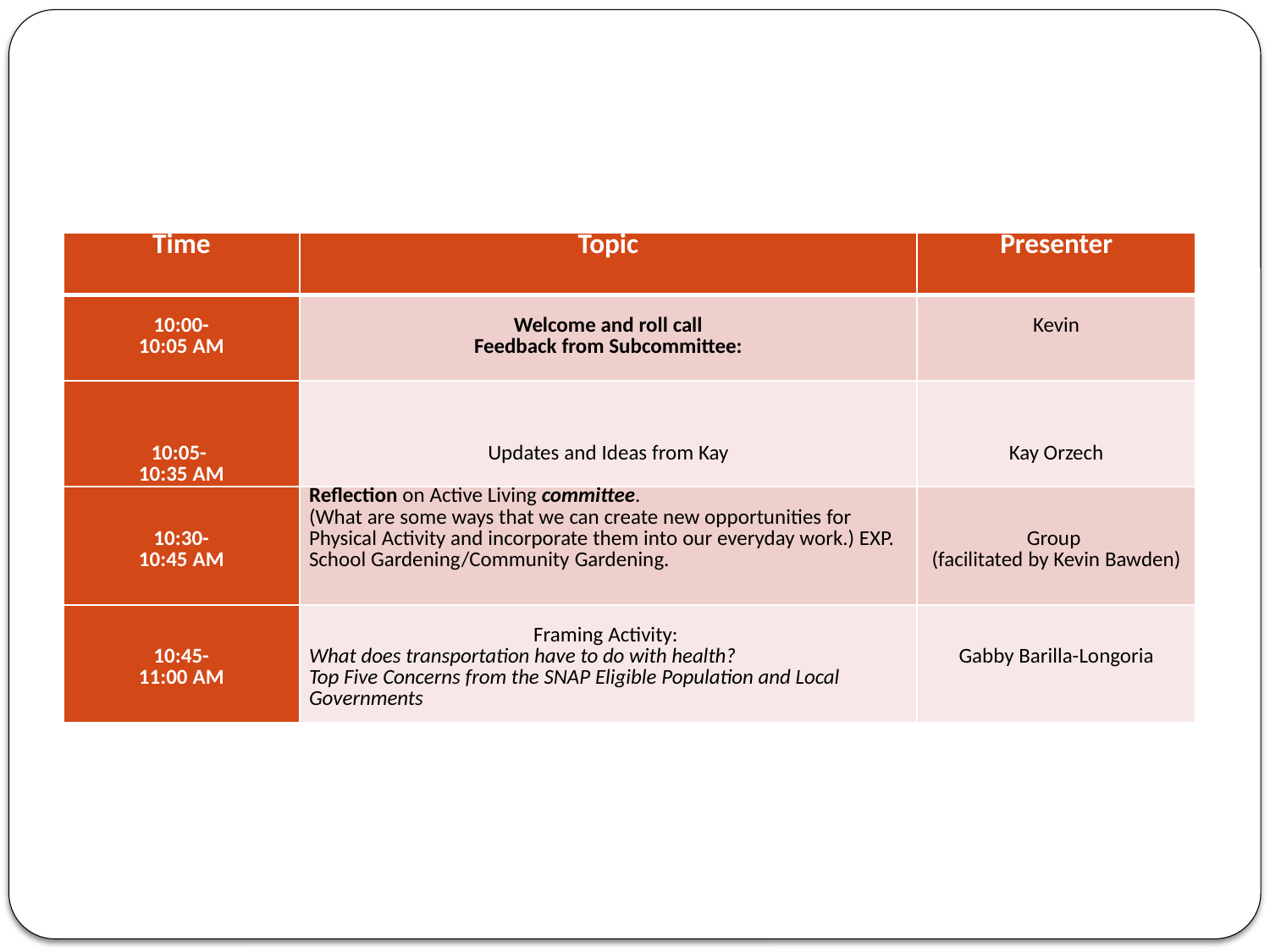

#
| Time | Topic | Presenter |
| --- | --- | --- |
| 10:00- 10:05 AM | Welcome and roll call Feedback from Subcommittee: | Kevin |
| 10:05- 10:35 AM | Updates and Ideas from Kay | Kay Orzech |
| 10:30- 10:45 AM | Reflection on Active Living committee. (What are some ways that we can create new opportunities for Physical Activity and incorporate them into our everyday work.) EXP. School Gardening/Community Gardening. | Group (facilitated by Kevin Bawden) |
| 10:45- 11:00 AM | Framing Activity: What does transportation have to do with health? Top Five Concerns from the SNAP Eligible Population and Local Governments | Gabby Barilla-Longoria |